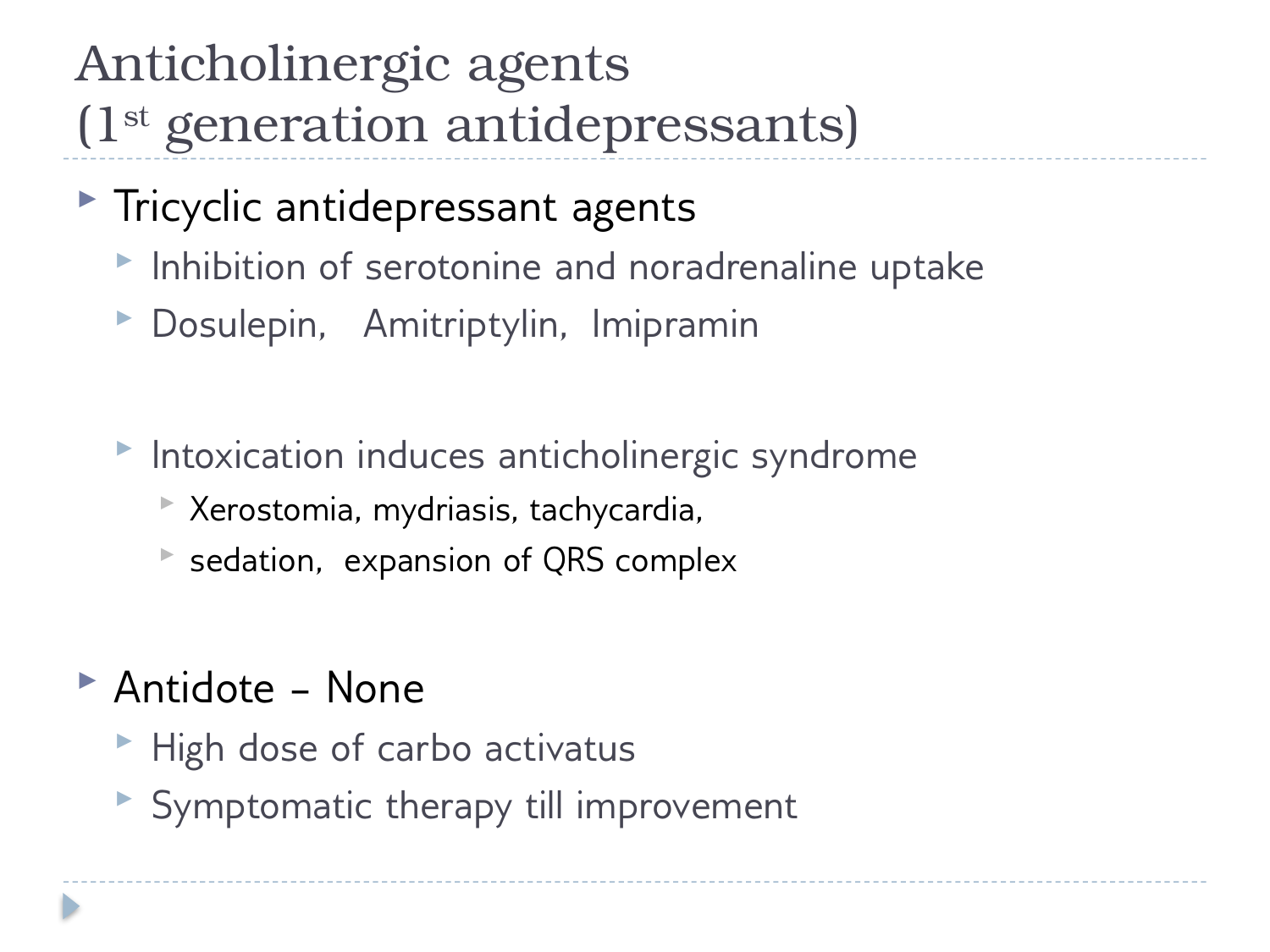

# Anticholinergic agents (1st generation antidepressants)
Tricyclic antidepressant agents
Inhibition of serotonine and noradrenaline uptake
Dosulepin,   Amitriptylin,  Imipramin

Intoxication induces anticholinergic syndrome
Xerostomia, mydriasis, tachycardia,
sedation,  expansion of QRS complex

Antidote – None
High dose of carbo activatus
Symptomatic therapy till improvement